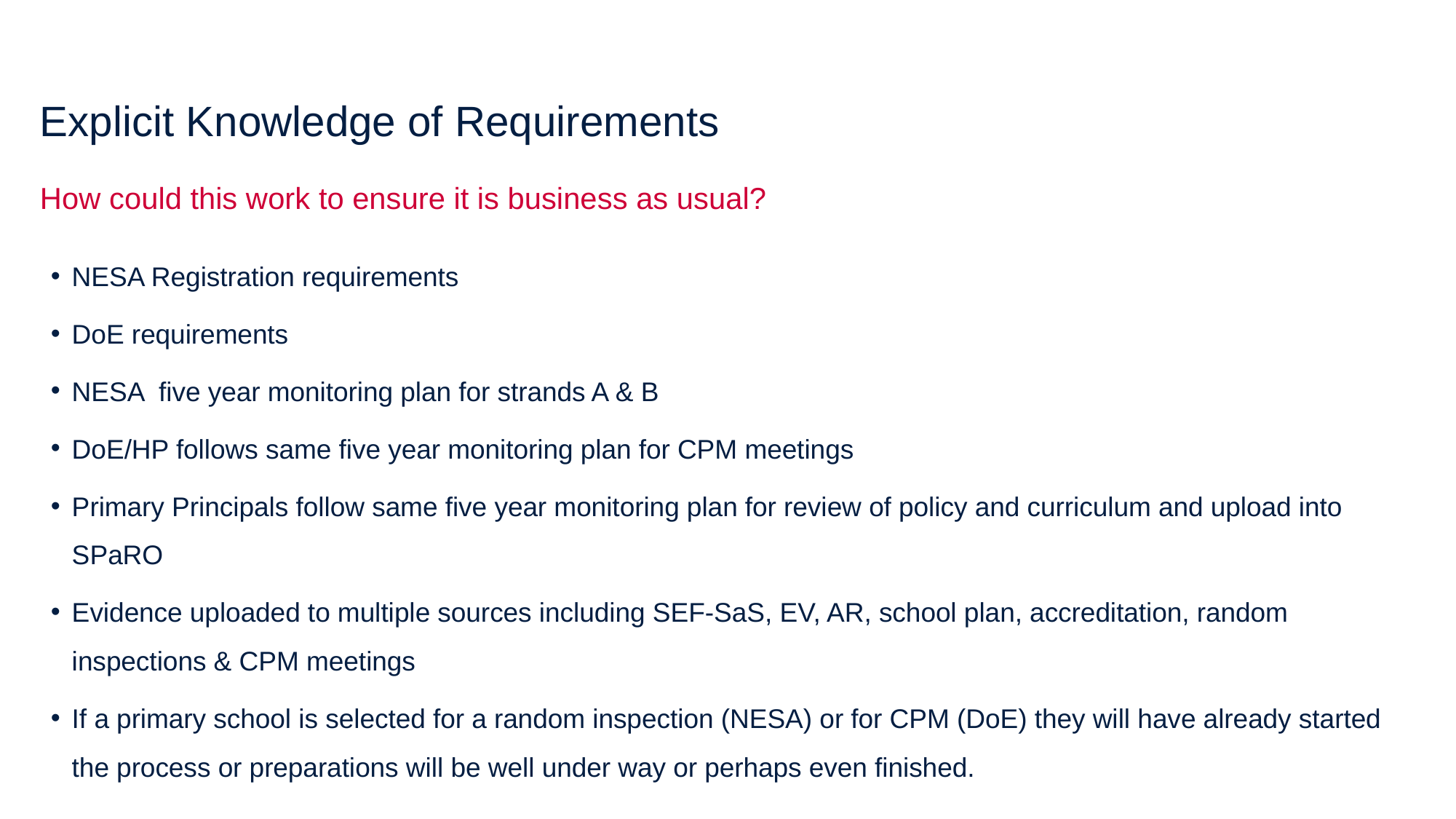

# Explicit Knowledge of Requirements
How could this work to ensure it is business as usual?
NESA Registration requirements
DoE requirements
NESA  five year monitoring plan for strands A & B
DoE/HP follows same five year monitoring plan for CPM meetings
Primary Principals follow same five year monitoring plan for review of policy and curriculum and upload into SPaRO
Evidence uploaded to multiple sources including SEF-SaS, EV, AR, school plan, accreditation, random inspections & CPM meetings
If a primary school is selected for a random inspection (NESA) or for CPM (DoE) they will have already started the process or preparations will be well under way or perhaps even finished.